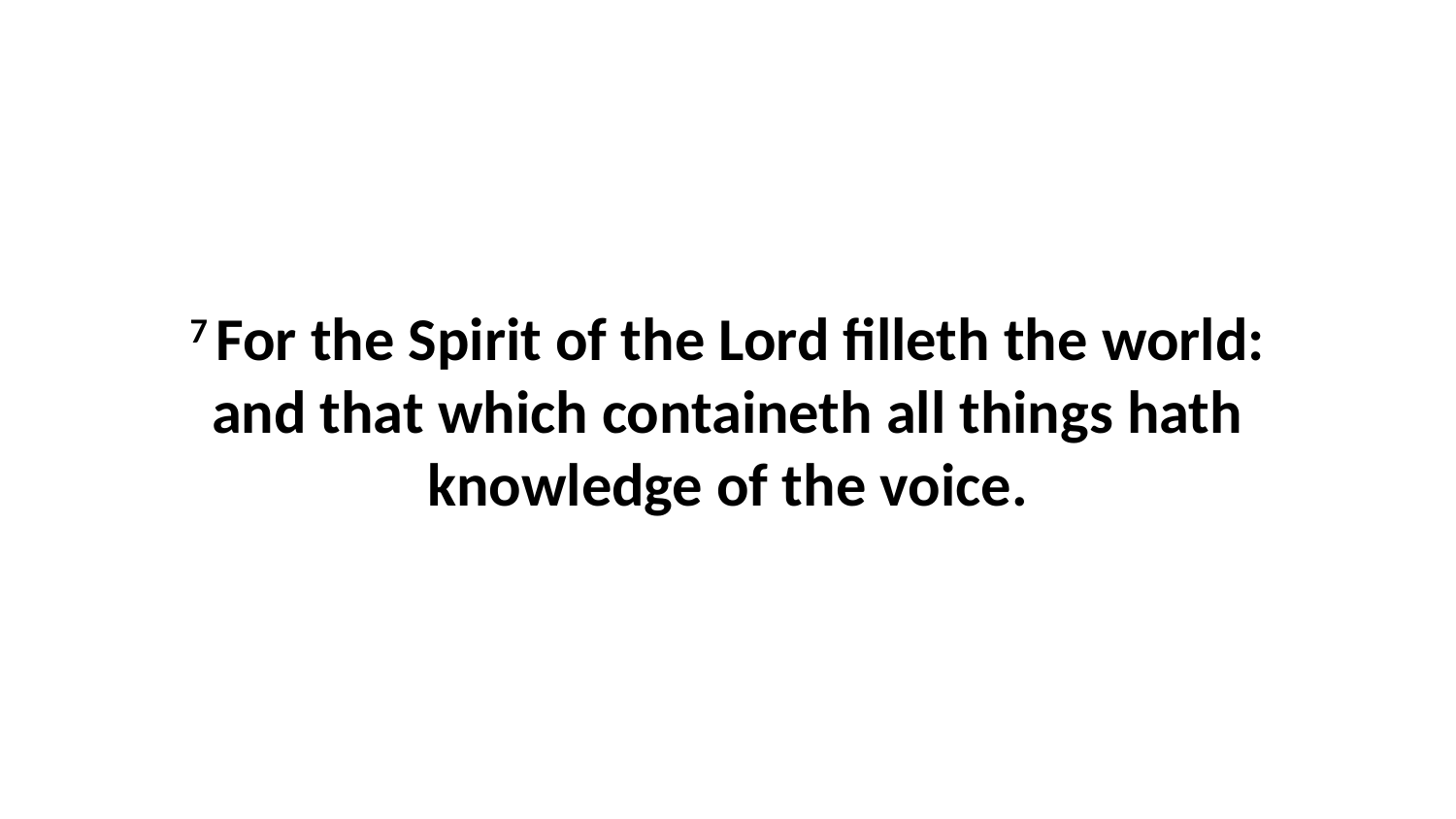

7 For the Spirit of the Lord filleth the world: and that which containeth all things hath knowledge of the voice.